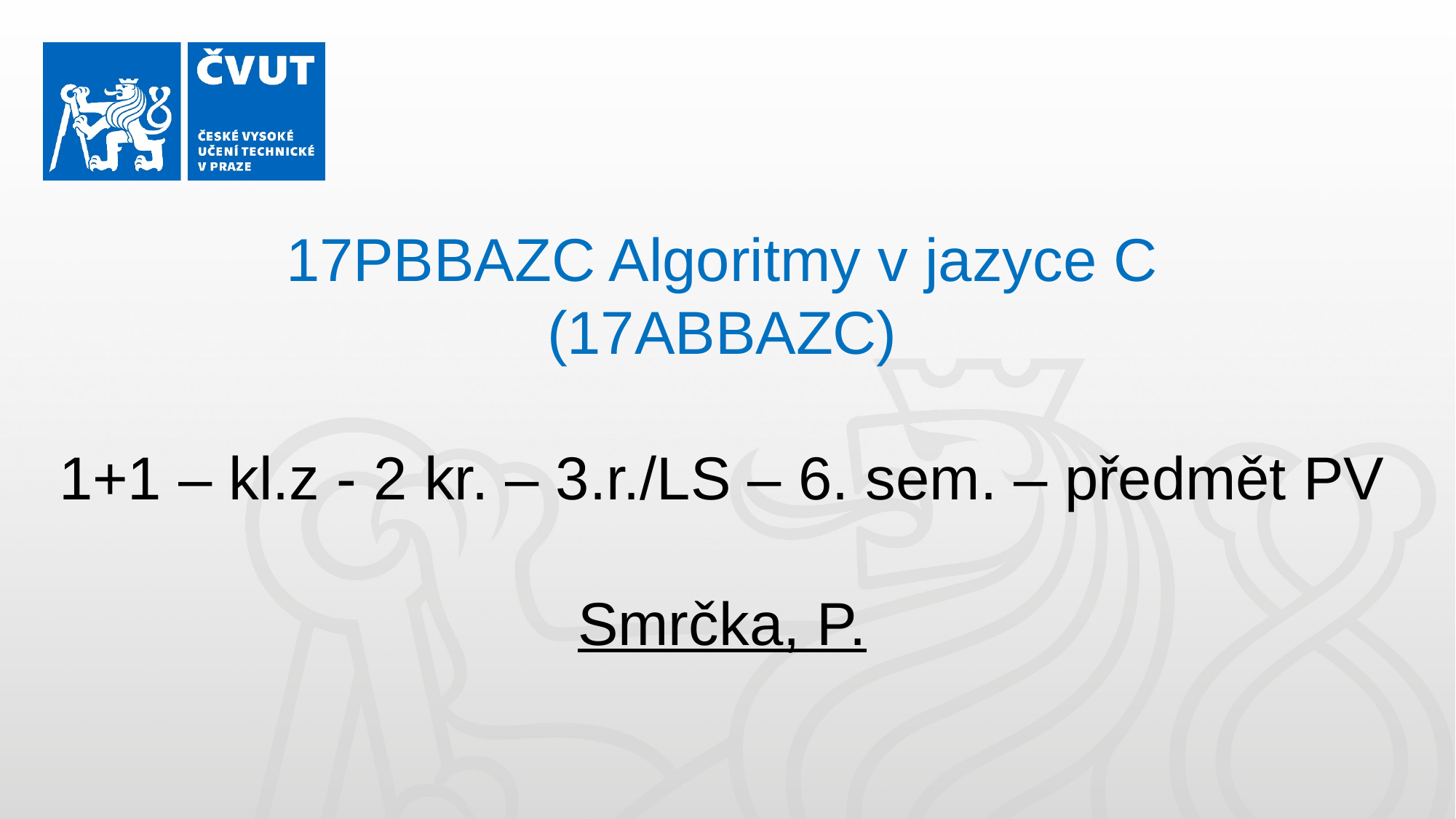

17PBBAZC Algoritmy v jazyce C
(17ABBAZC)

1+1 – kl.z - 2 kr. – 3.r./LS – 6. sem. – předmět PV

Smrčka, P.